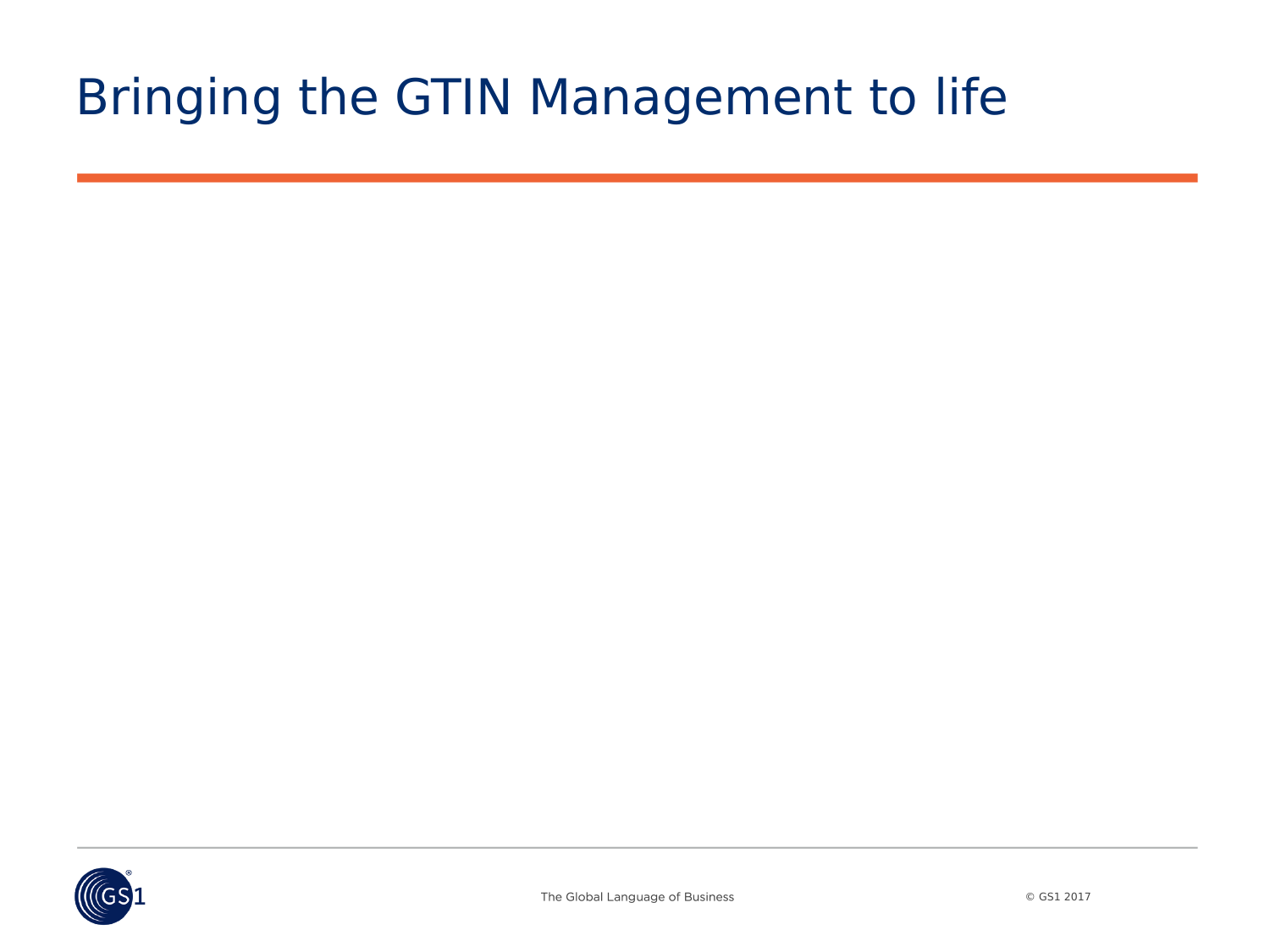

# Bringing the GTIN Management to life